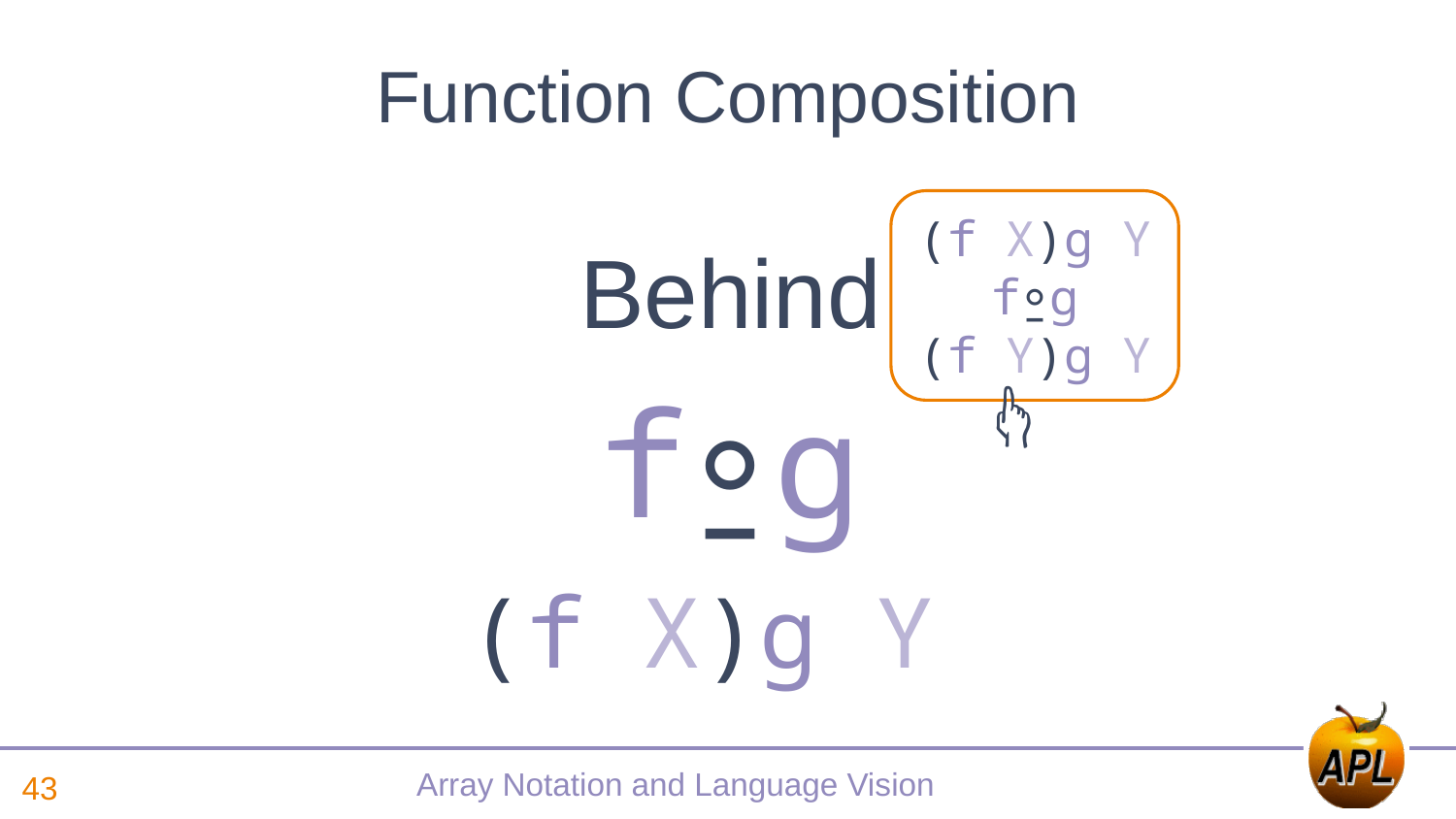

Function Composition
(f X)g Y
f⍛g
(f Y)g Y
Behind
⍛
(f X)g Y
👆
f
g